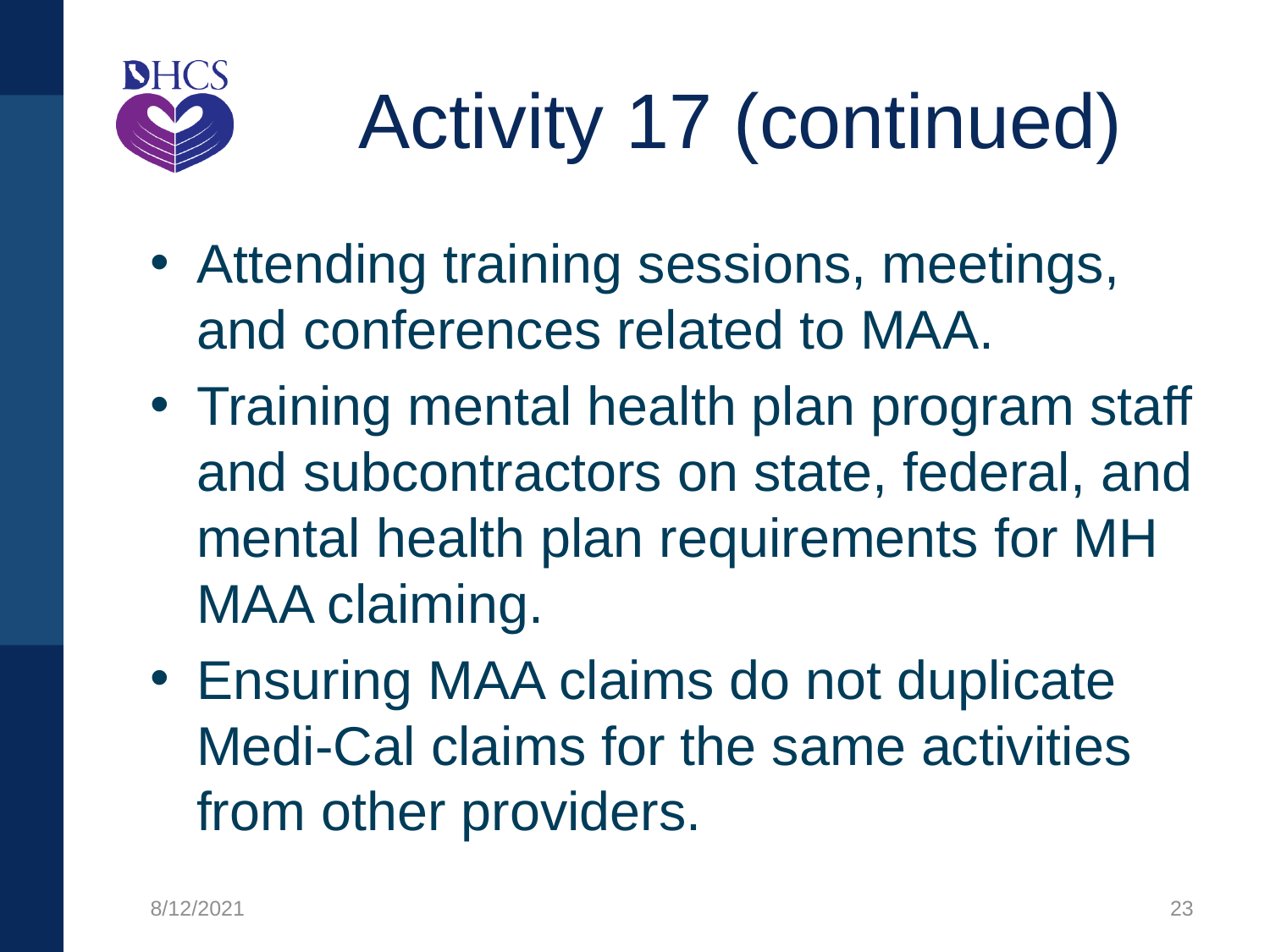

# Activity 17 (continued)
Attending training sessions, meetings, and conferences related to MAA.
Training mental health plan program staff and subcontractors on state, federal, and mental health plan requirements for MH MAA claiming.
Ensuring MAA claims do not duplicate Medi-Cal claims for the same activities from other providers.

8/12/2021
23